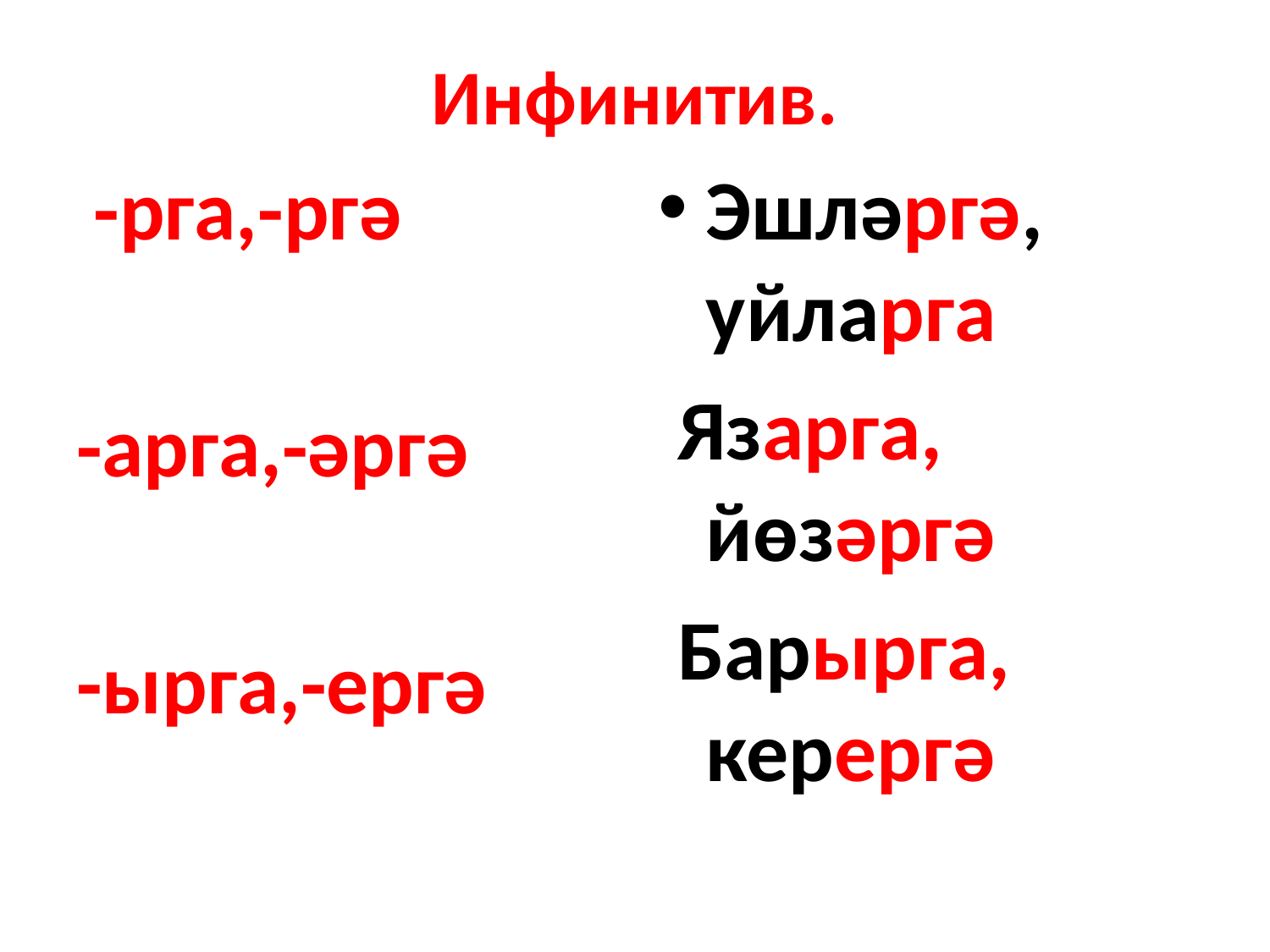

# Инфинитив.
 -рга,-ргә

-арга,-әргә

-ырга,-ергә
Эшләргә, уйларга
 Язарга, йөзәргә
 Барырга, керергә